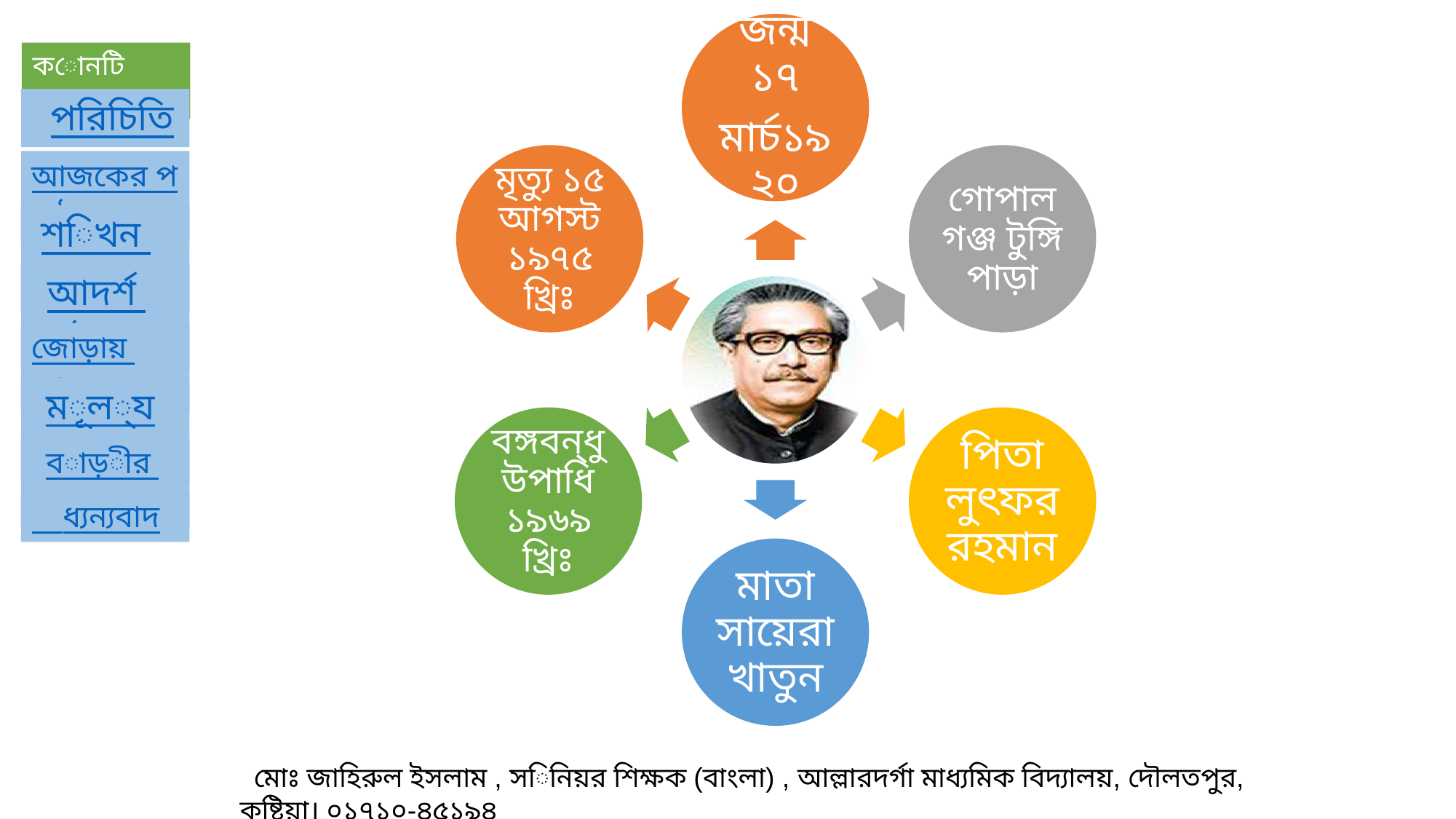

জন্ম ১৭
মার্চ১৯২০
মৃত্যু ১৫ আগস্ট ১৯৭৫ খ্রিঃ
গোপালগঞ্জ টুঙ্গি পাড়া

বঙ্গবন্ধু উপাধি ১৯৬৯ খ্রিঃ
পিতা লুৎফর রহমান

মাতা সায়েরা খাতুন